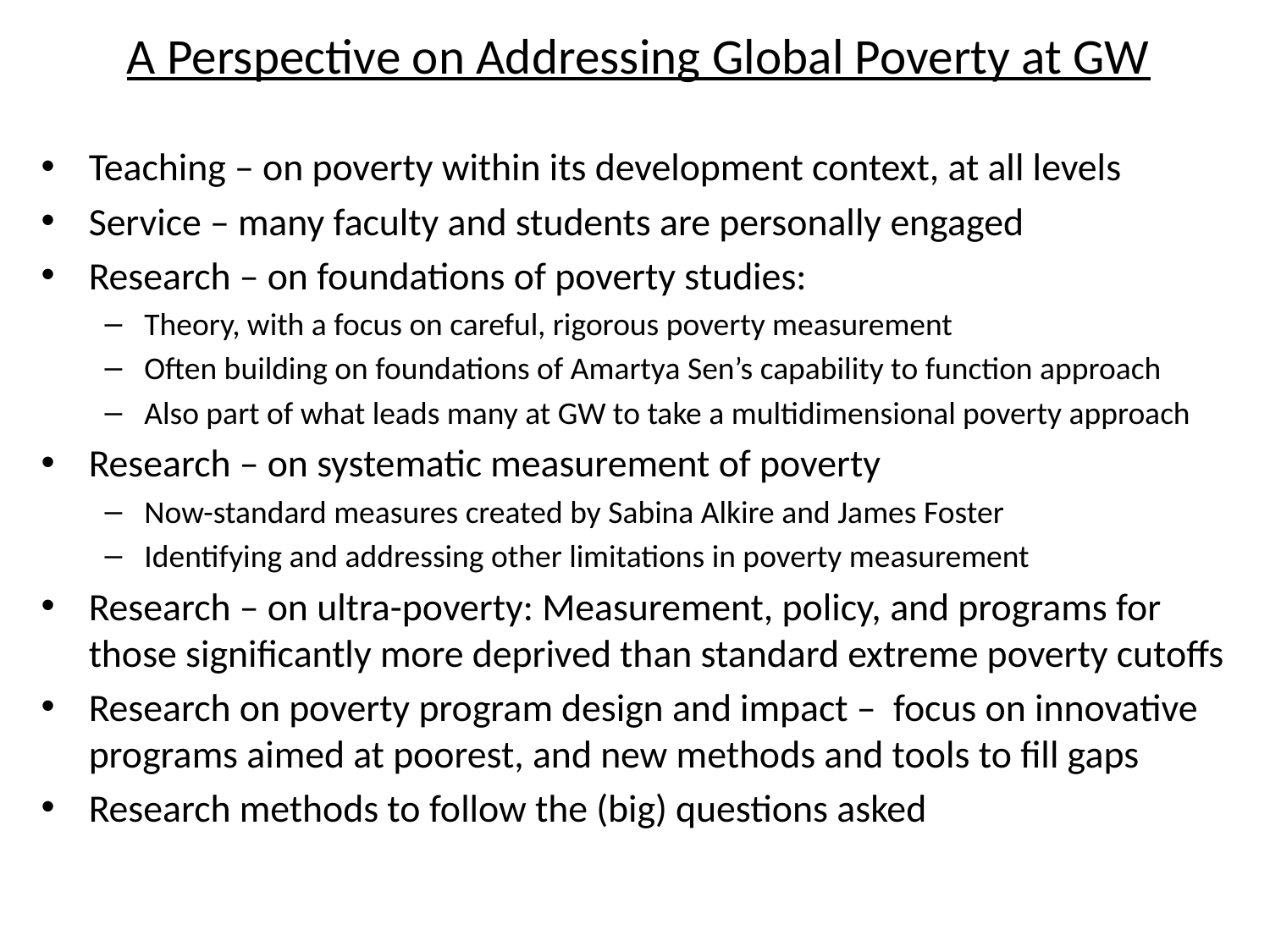

# A Perspective on Addressing Global Poverty at GW
Teaching – on poverty within its development context, at all levels
Service – many faculty and students are personally engaged
Research – on foundations of poverty studies:
Theory, with a focus on careful, rigorous poverty measurement
Often building on foundations of Amartya Sen’s capability to function approach
Also part of what leads many at GW to take a multidimensional poverty approach
Research – on systematic measurement of poverty
Now-standard measures created by Sabina Alkire and James Foster
Identifying and addressing other limitations in poverty measurement
Research – on ultra-poverty: Measurement, policy, and programs for those significantly more deprived than standard extreme poverty cutoffs
Research on poverty program design and impact –  focus on innovative programs aimed at poorest, and new methods and tools to fill gaps
Research methods to follow the (big) questions asked